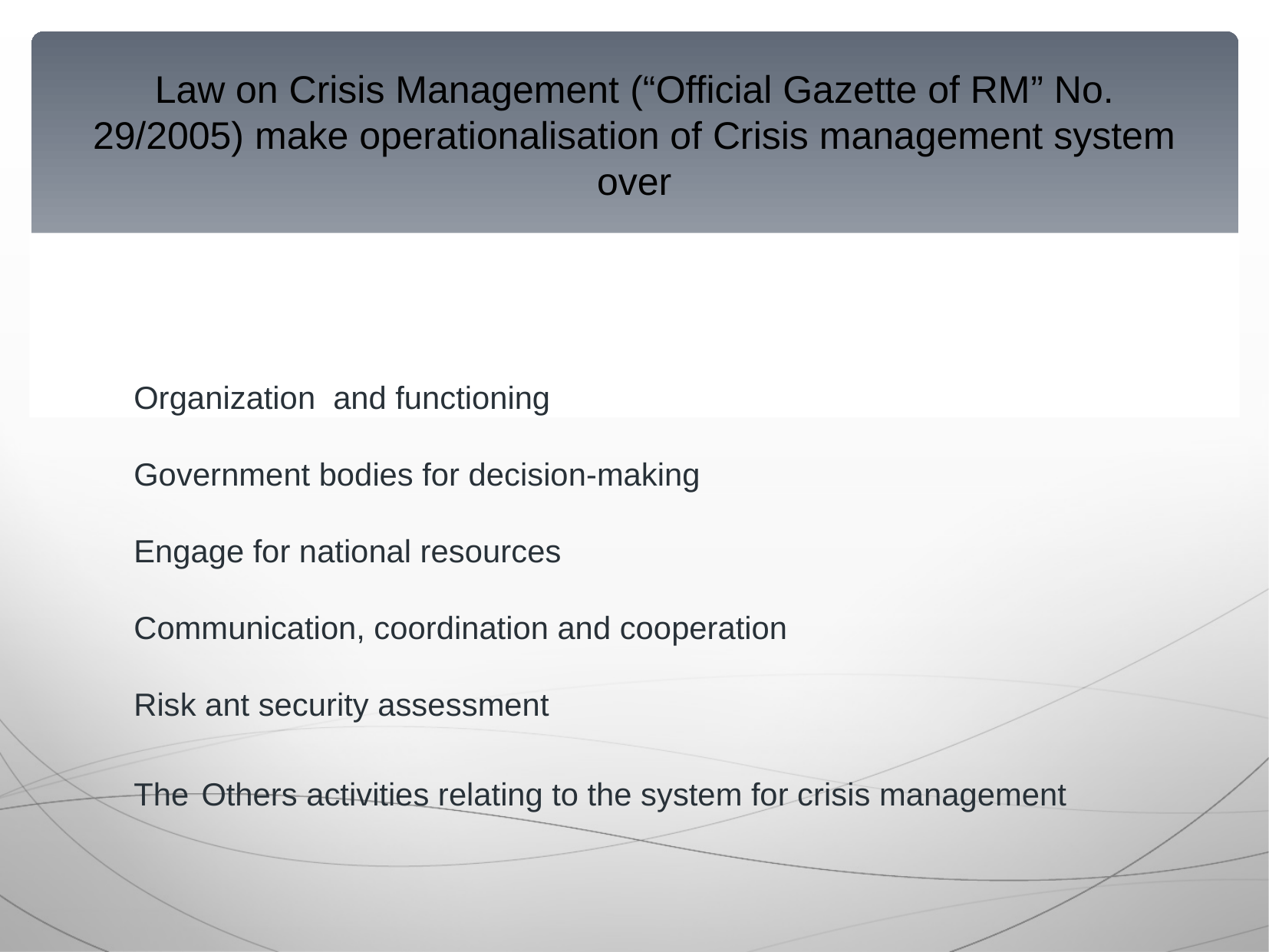

Law on Crisis Management (“Official Gazette of RM” No. 29/2005)‏ make operationalisation of Crisis management system over
Organization  and functioning

Government bodies for decision-making

Engage for national resources

Communication, coordination and cooperation

Risk ant security assessment

The Others activities relating to the system for crisis management